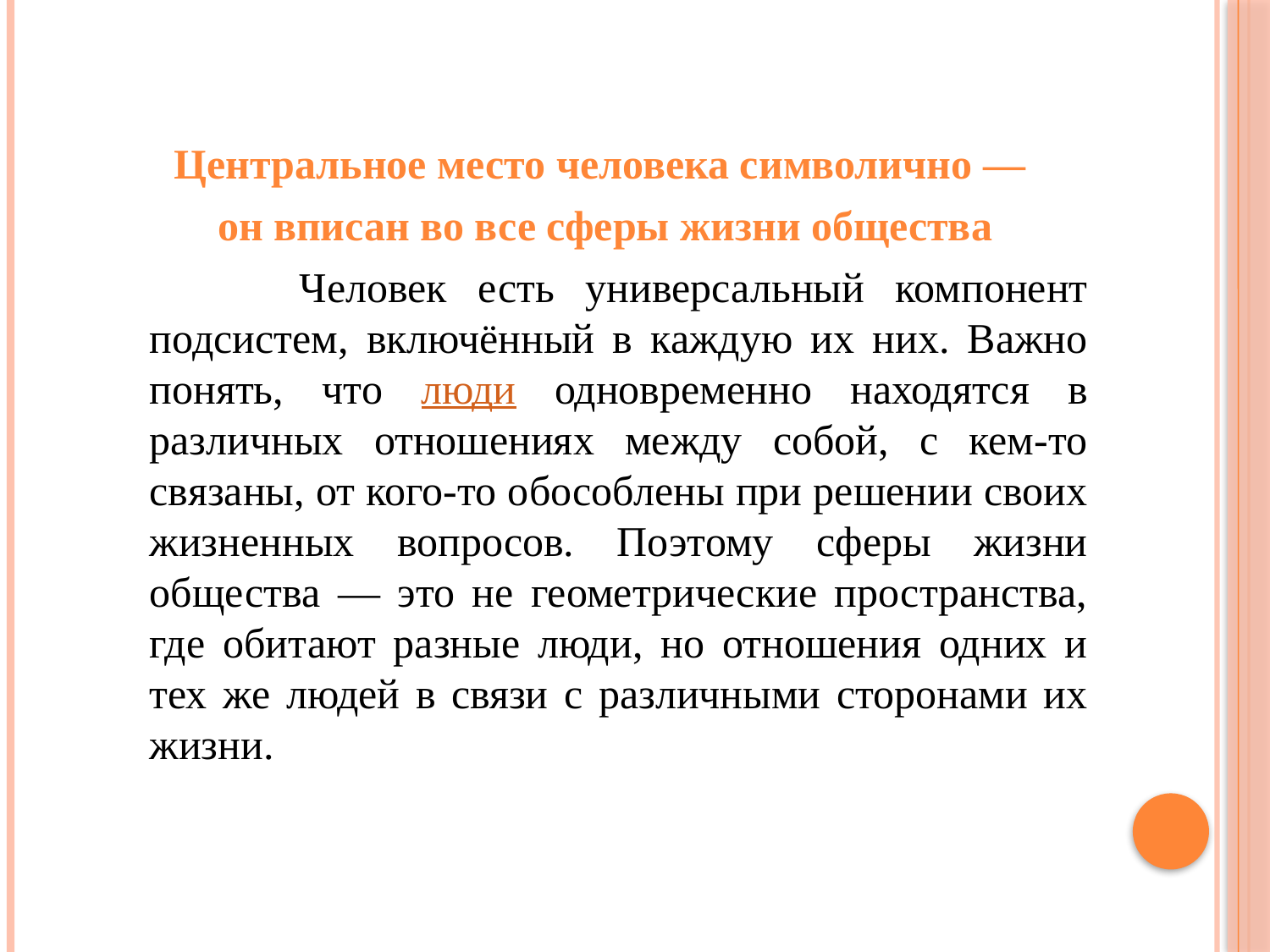

Центральное место человека символично —
 он вписан во все сферы жизни общества
      Человек есть универсальный компонент подсистем, включённый в каждую их них. Важно понять, что люди одновременно находятся в различных отношениях между собой, с кем-то связаны, от кого-то обособлены при решении своих жизненных вопросов. Поэтому сферы жизни общества — это не геометрические пространства, где обитают разные люди, но отношения одних и тех же людей в связи с различными сторонами их жизни.